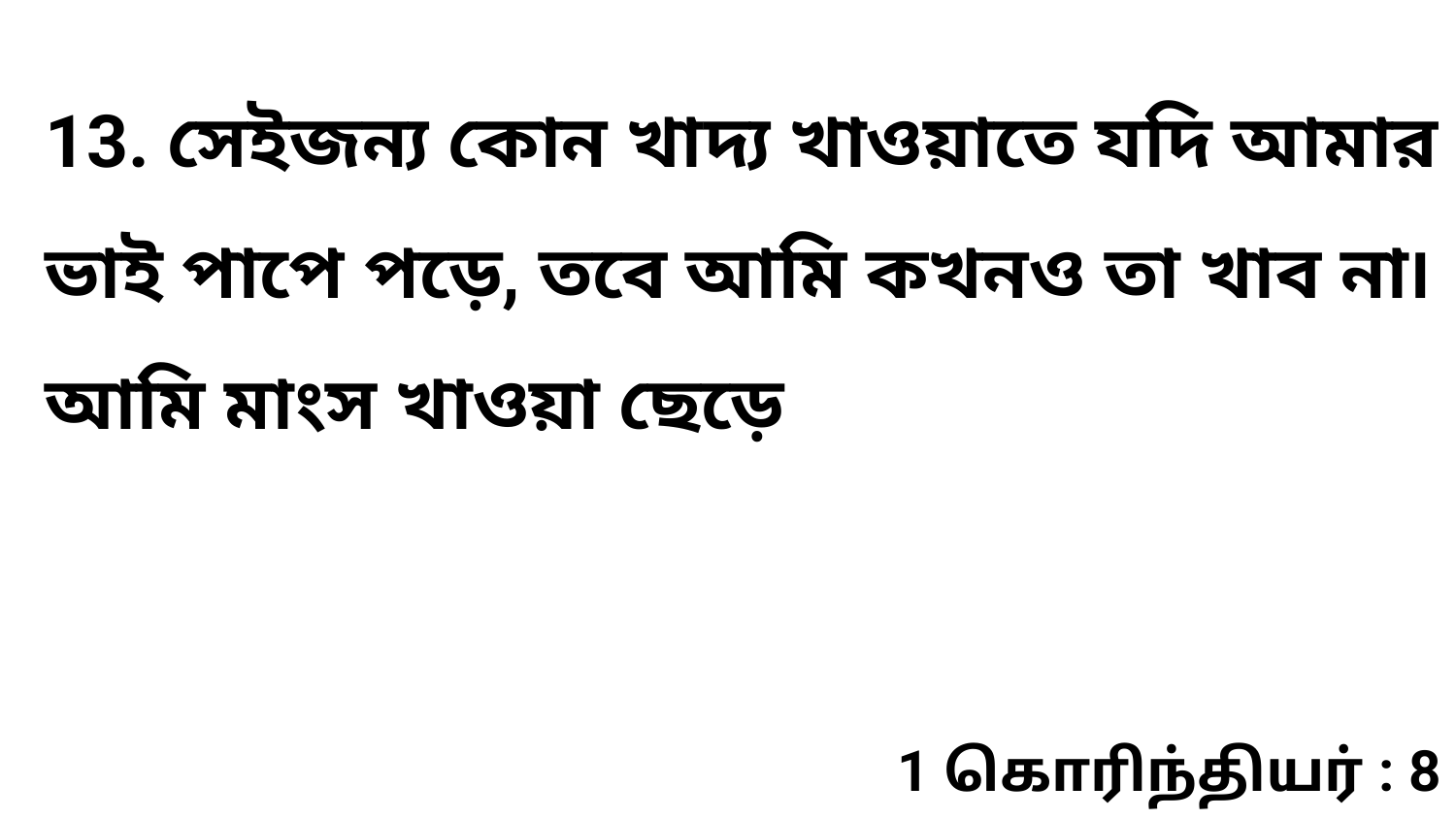

13. সেইজন্য কোন খাদ্য খাওয়াতে যদি আমার ভাই পাপে পড়ে, তবে আমি কখনও তা খাব না৷ আমি মাংস খাওয়া ছেড়ে
1 கொரிந்தியர் : 8